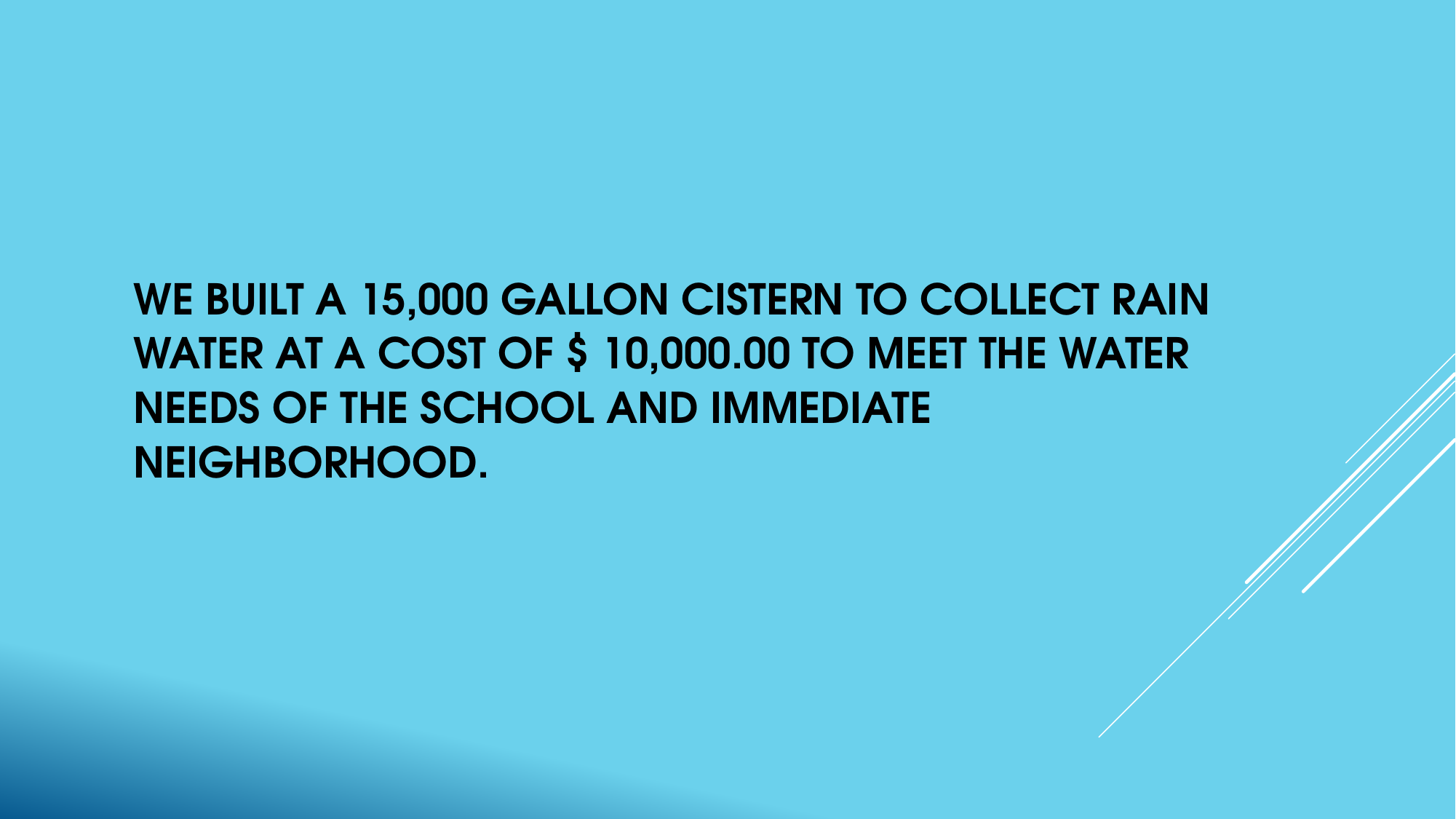

WE BUILT A 15,000 GALLON CISTERN TO COLLECT RAIN WATER AT A COST OF $ 10,000.00 TO MEET THE WATER NEEDS OF THE SCHOOL AND IMMEDIATE NEIGHBORHOOD.